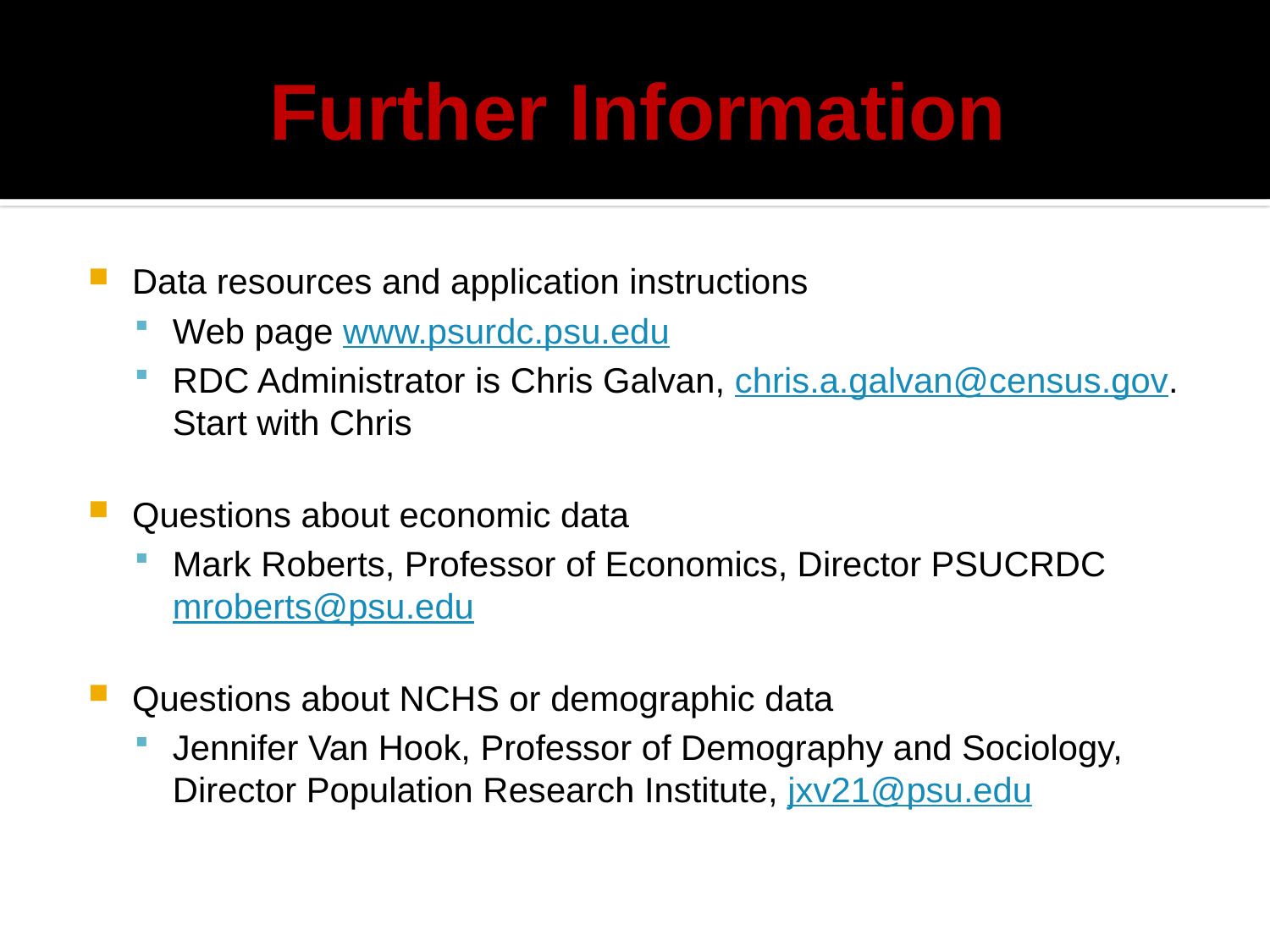

# Further Information
Data resources and application instructions
Web page www.psurdc.psu.edu
RDC Administrator is Chris Galvan, chris.a.galvan@census.gov.  Start with Chris

Questions about economic data
Mark Roberts, Professor of Economics, Director PSUCRDC mroberts@psu.edu

Questions about NCHS or demographic data
Jennifer Van Hook, Professor of Demography and Sociology, Director Population Research Institute, jxv21@psu.edu